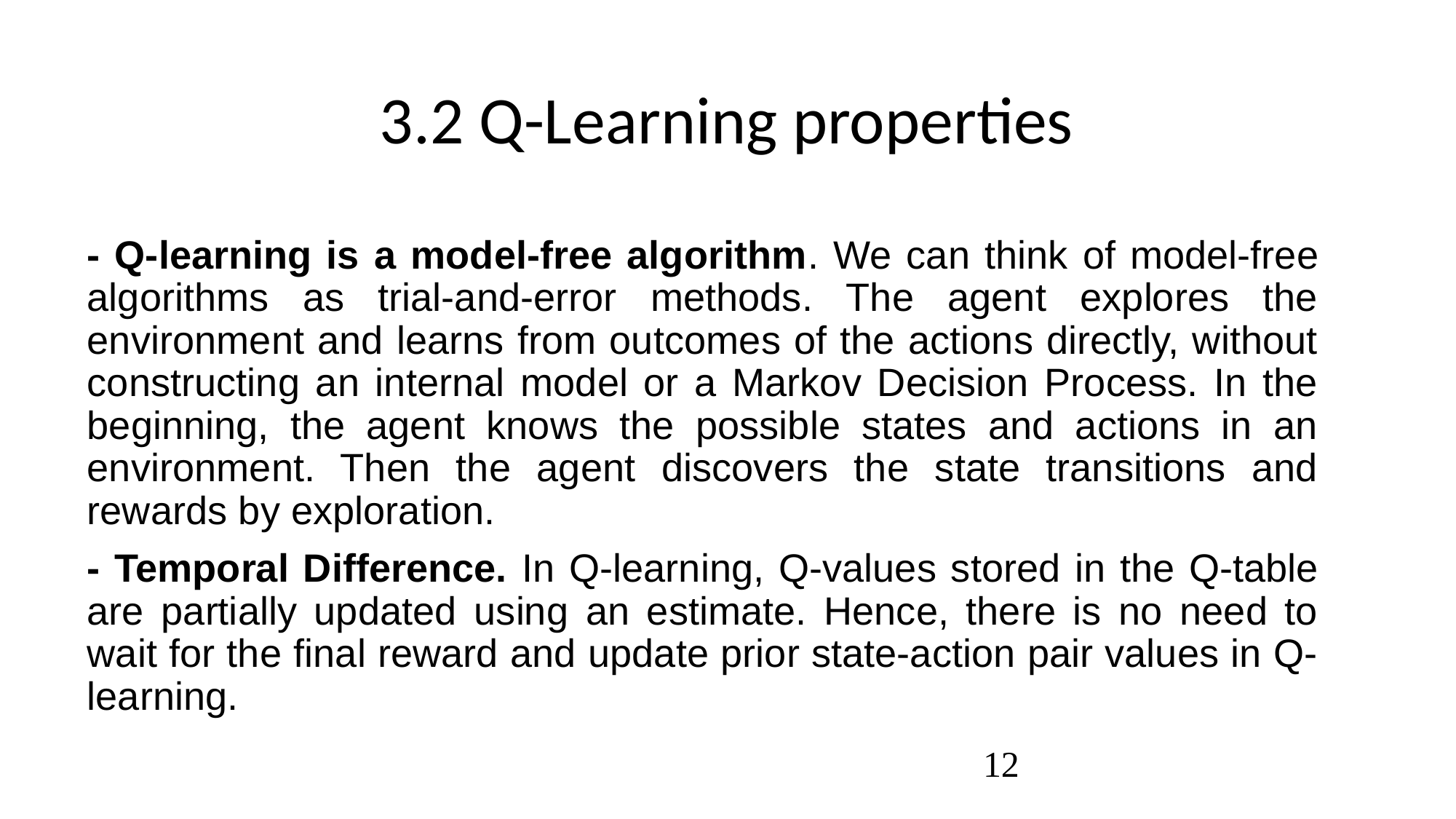

3.2 Q-Learning properties
- Q-learning is a model-free algorithm. We can think of model-free algorithms as trial-and-error methods. The agent explores the environment and learns from outcomes of the actions directly, without constructing an internal model or a Markov Decision Process. In the beginning, the agent knows the possible states and actions in an environment. Then the agent discovers the state transitions and rewards by exploration.
- Temporal Difference. In Q-learning, Q-values stored in the Q-table are partially updated using an estimate. Hence, there is no need to wait for the final reward and update prior state-action pair values in Q-learning.

12